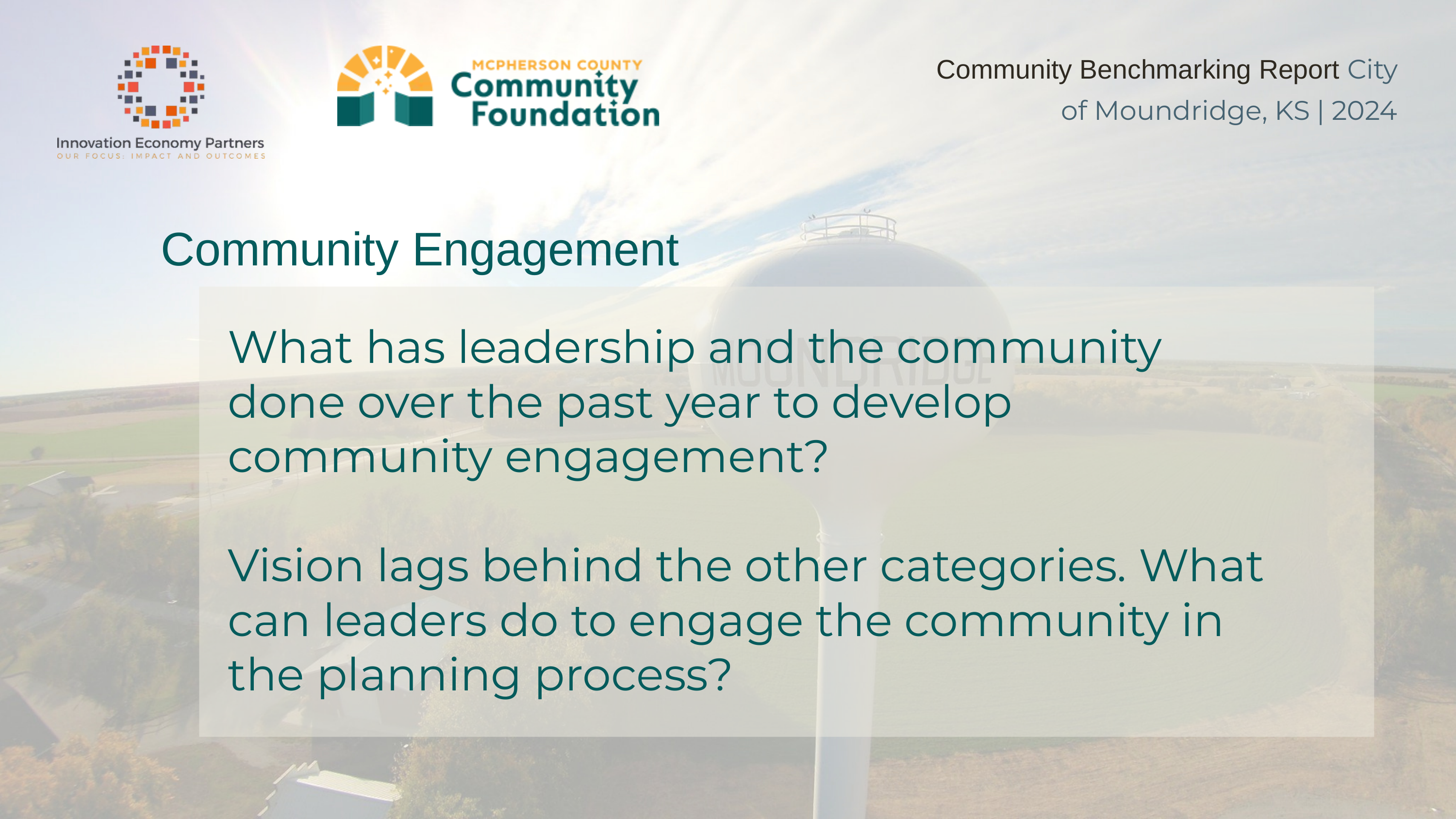

Community Benchmarking Report City of Moundridge, KS | 2024

Community Engagement

What has leadership and the community done over the past year to develop community engagement?

Vision lags behind the other categories. What can leaders do to engage the community in the planning process?